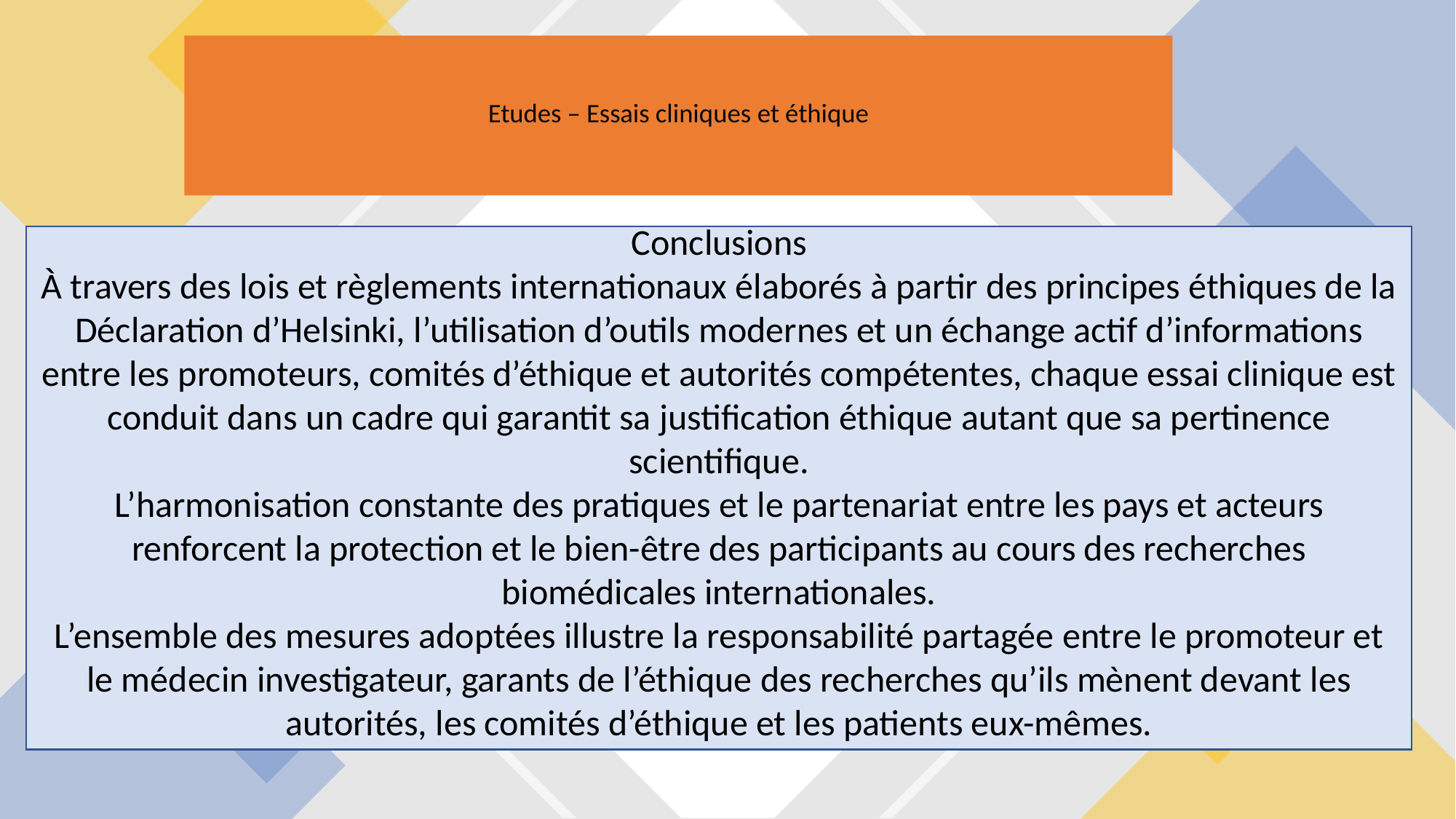

# Etudes – Essais cliniques et éthique

Conclusions
À travers des lois et règlements internationaux élaborés à partir des principes éthiques de la Déclaration d’Helsinki, l’utilisation d’outils modernes et un échange actif d’informations entre les promoteurs, comités d’éthique et autorités compétentes, chaque essai clinique est conduit dans un cadre qui garantit sa justification éthique autant que sa pertinence scientifique.
L’harmonisation constante des pratiques et le partenariat entre les pays et acteurs renforcent la protection et le bien-être des participants au cours des recherches biomédicales internationales.
L’ensemble des mesures adoptées illustre la responsabilité partagée entre le promoteur et le médecin investigateur, garants de l’éthique des recherches qu’ils mènent devant les autorités, les comités d’éthique et les patients eux-mêmes.